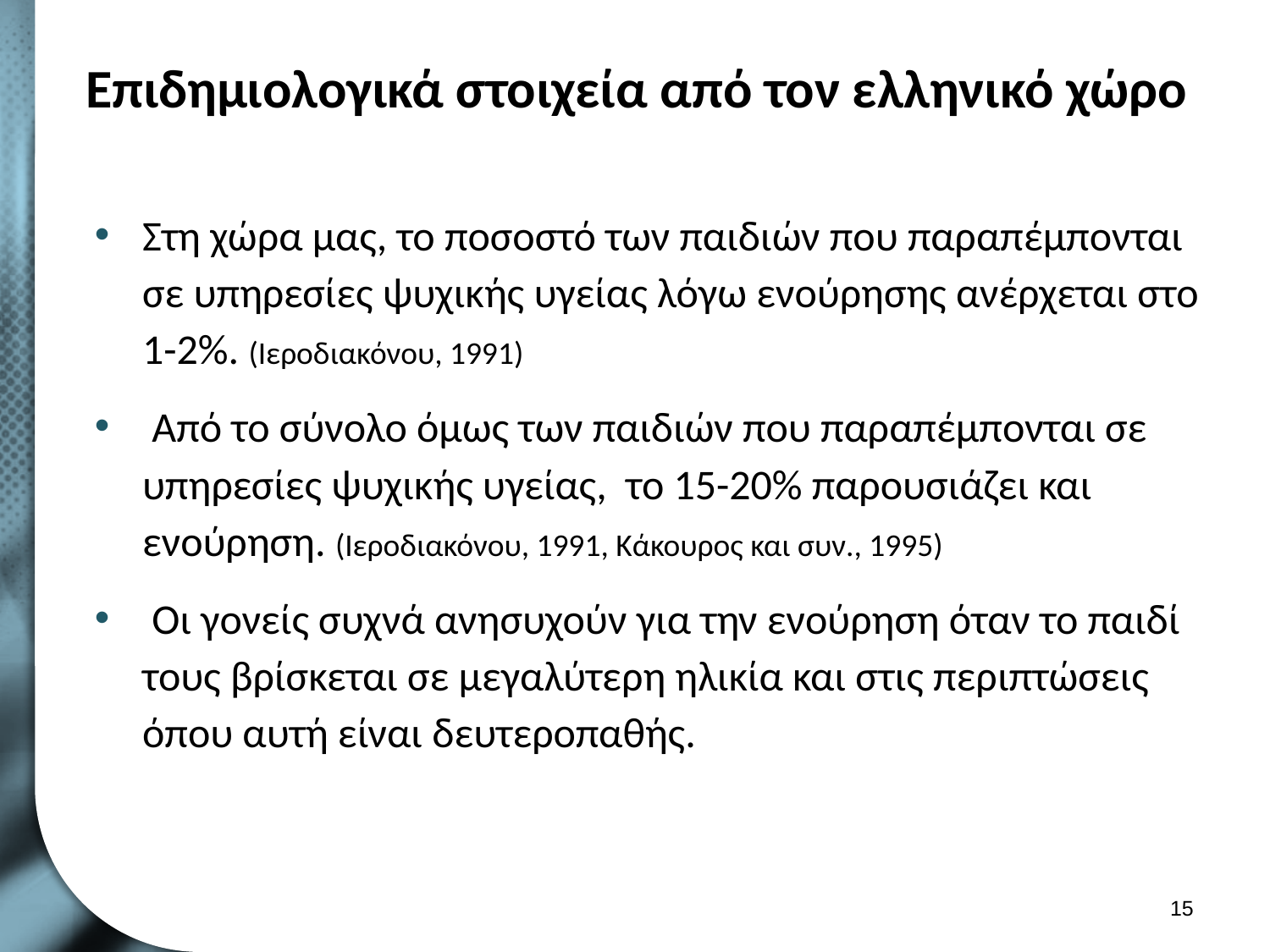

# Επιδημιολογικά στοιχεία από τον ελληνικό χώρο
Στη χώρα μας, το ποσοστό των παιδιών που παραπέμπονται σε υπηρεσίες ψυχικής υγείας λόγω ενούρησης ανέρχεται στο 1-2%. (Ιεροδιακόνου, 1991)
 Από το σύνολο όμως των παιδιών που παραπέμπονται σε υπηρεσίες ψυχικής υγείας,  το 15-20% παρουσιάζει και ενούρηση. (Ιεροδιακόνου, 1991, Κάκουρος και συν., 1995)
 Οι γονείς συχνά ανησυχούν για την ενούρηση όταν το παιδί τους βρίσκεται σε μεγαλύτερη ηλικία και στις περιπτώσεις όπου αυτή είναι δευτεροπαθής.
15